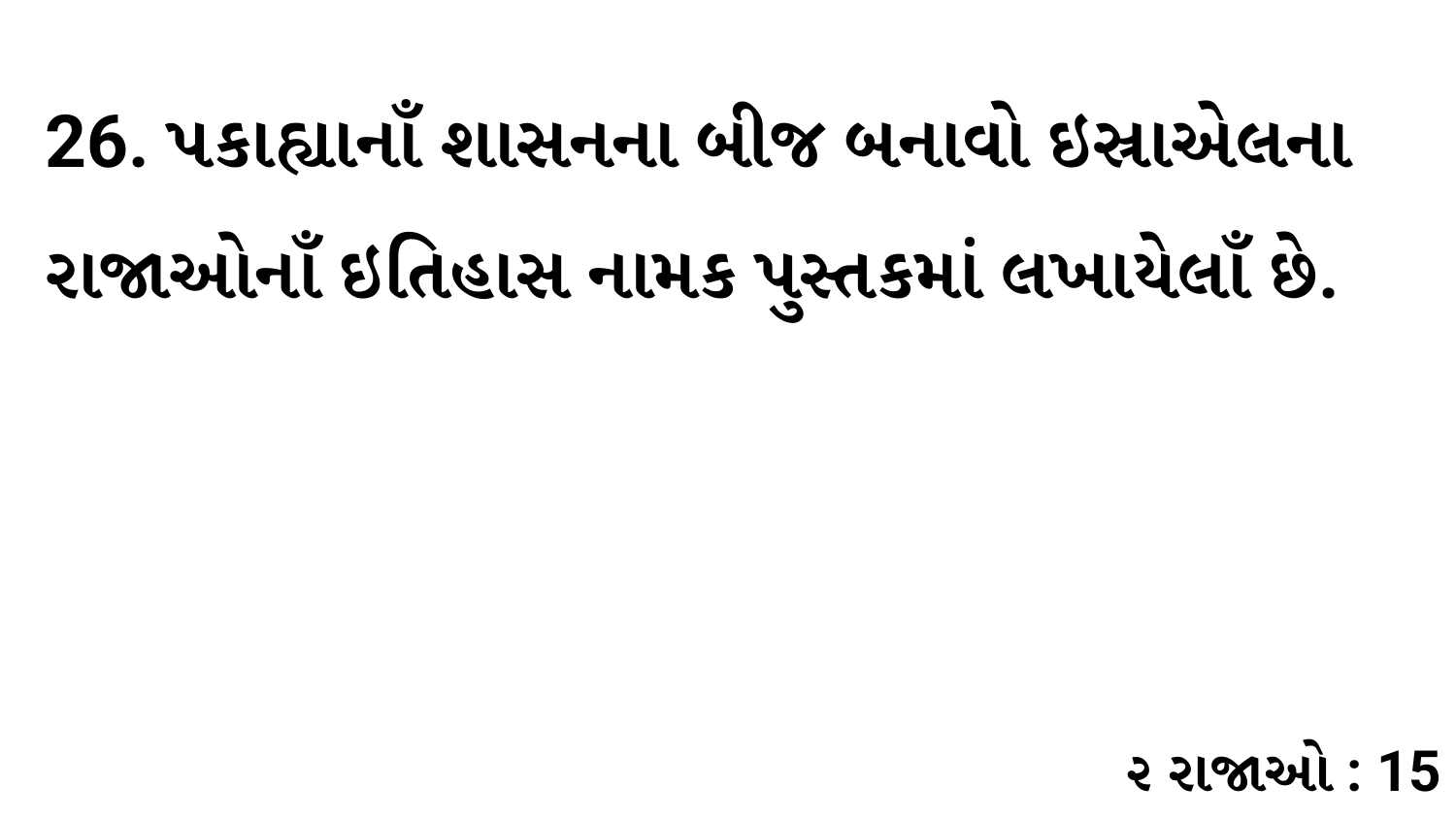

26. પકાહ્યાનાઁ શાસનના બીજ બનાવો ઇસ્રાએલના રાજાઓનાઁ ઇતિહાસ નામક પુસ્તકમાં લખાયેલાઁ છે.
૨ રાજાઓ : 15